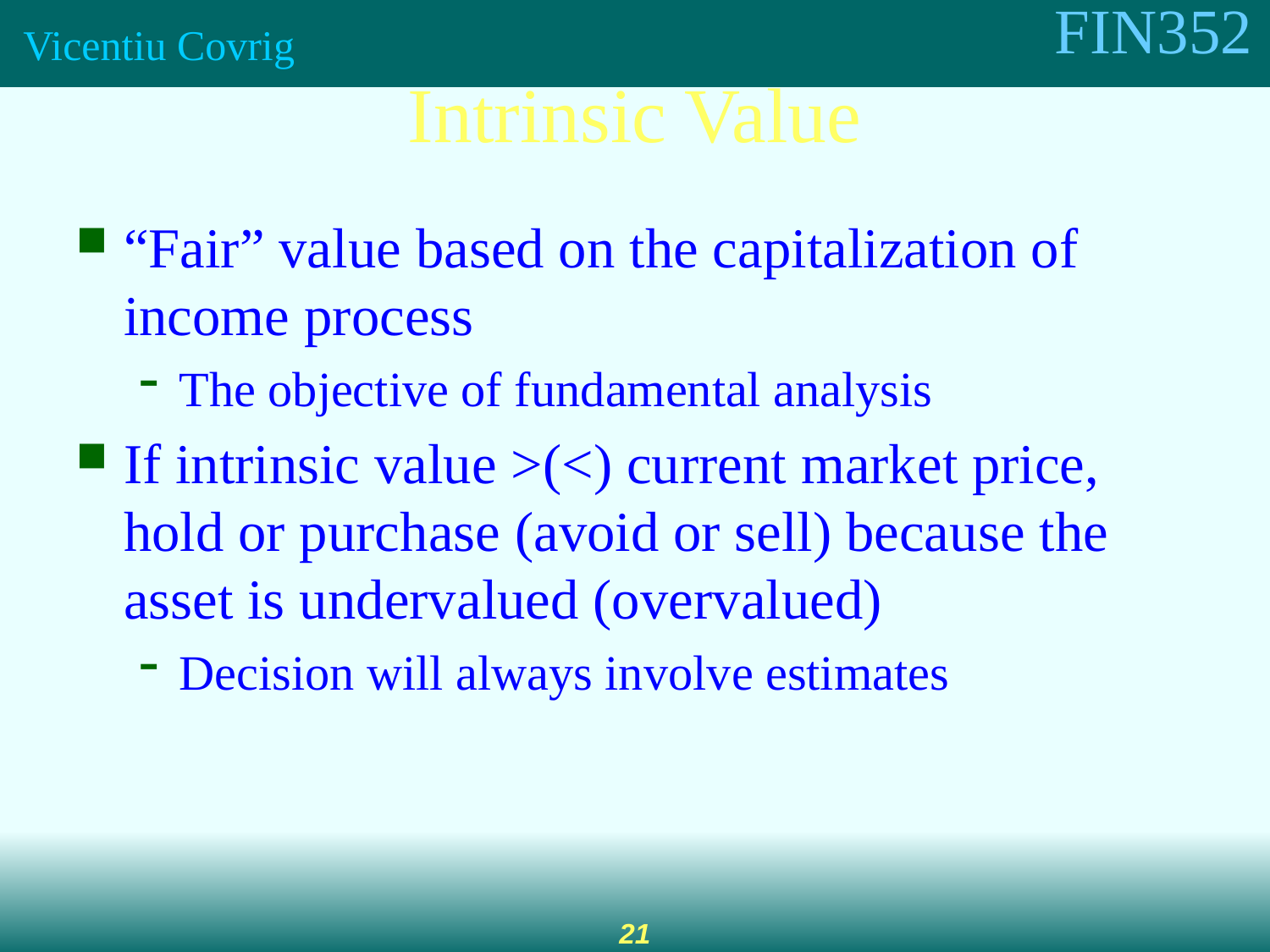

Intrinsic Value
“Fair” value based on the capitalization of income process
The objective of fundamental analysis
If intrinsic value >(<) current market price, hold or purchase (avoid or sell) because the asset is undervalued (overvalued)
Decision will always involve estimates